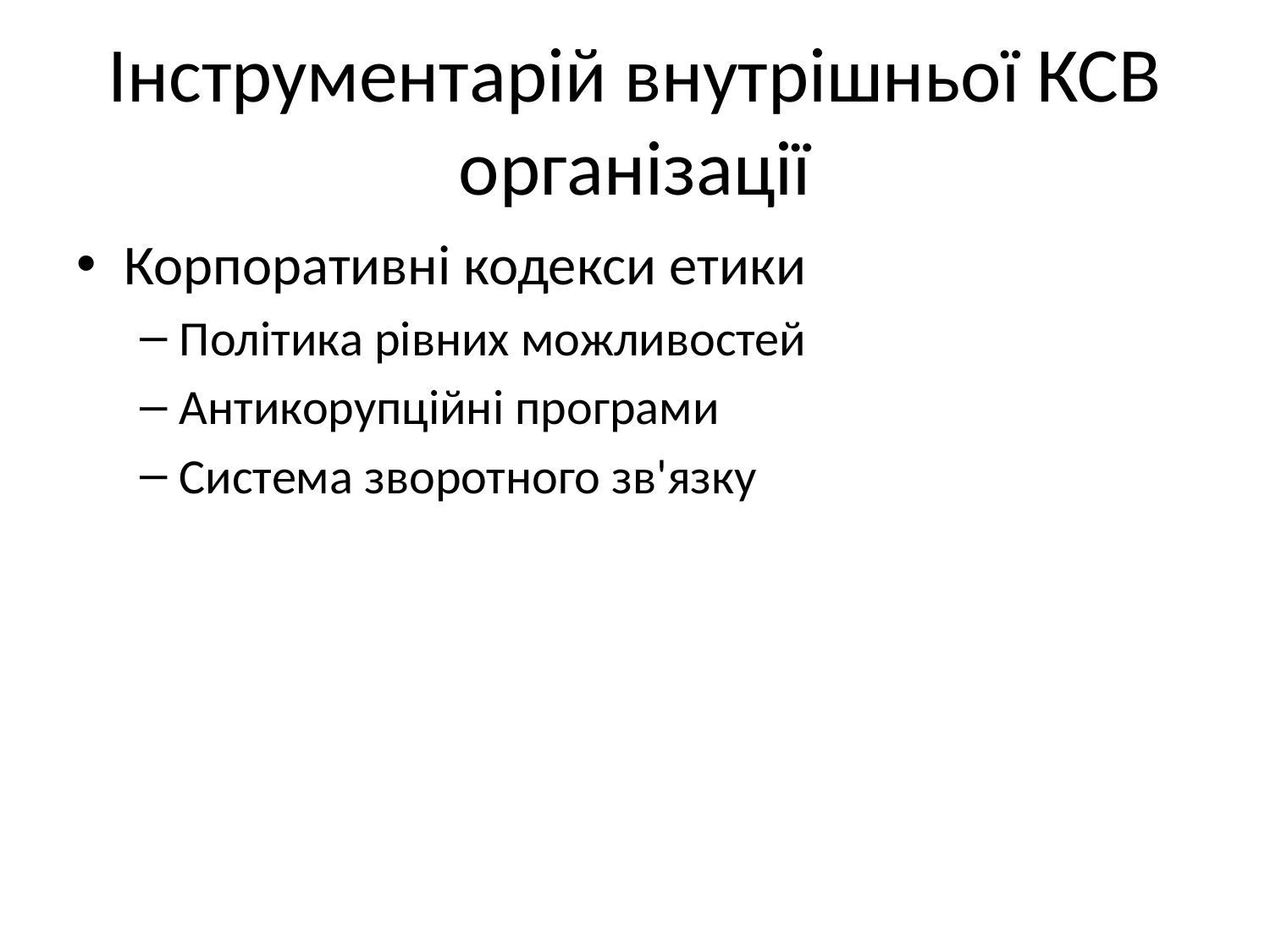

# Інструментарій внутрішньої КСВ організації
Корпоративні кодекси етики
Політика рівних можливостей
Антикорупційні програми
Система зворотного зв'язку